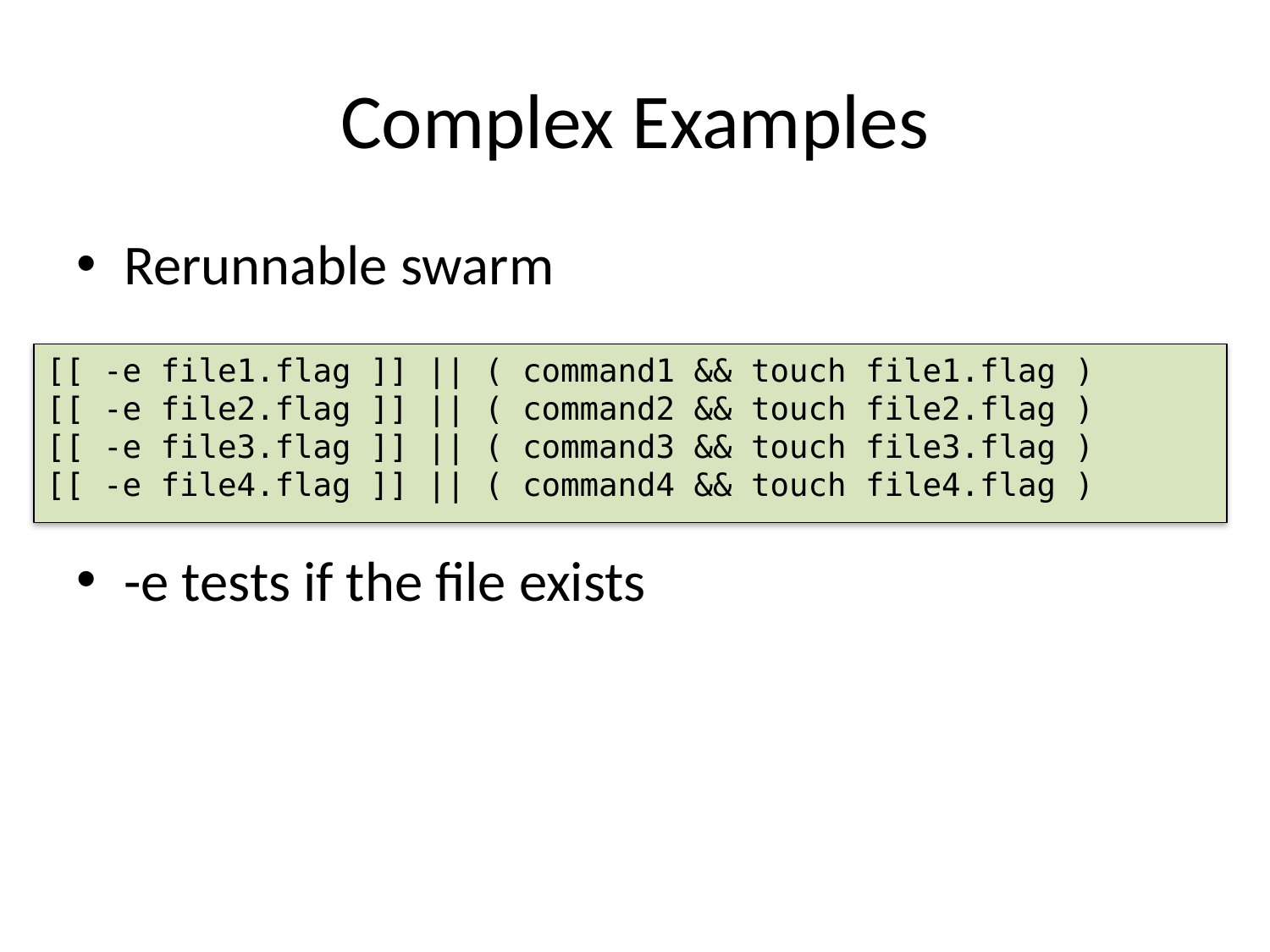

# Complex Examples
Rerunnable swarm

-e tests if the file exists
[[ -e file1.flag ]] || ( command1 && touch file1.flag )
[[ -e file2.flag ]] || ( command2 && touch file2.flag )
[[ -e file3.flag ]] || ( command3 && touch file3.flag )
[[ -e file4.flag ]] || ( command4 && touch file4.flag )